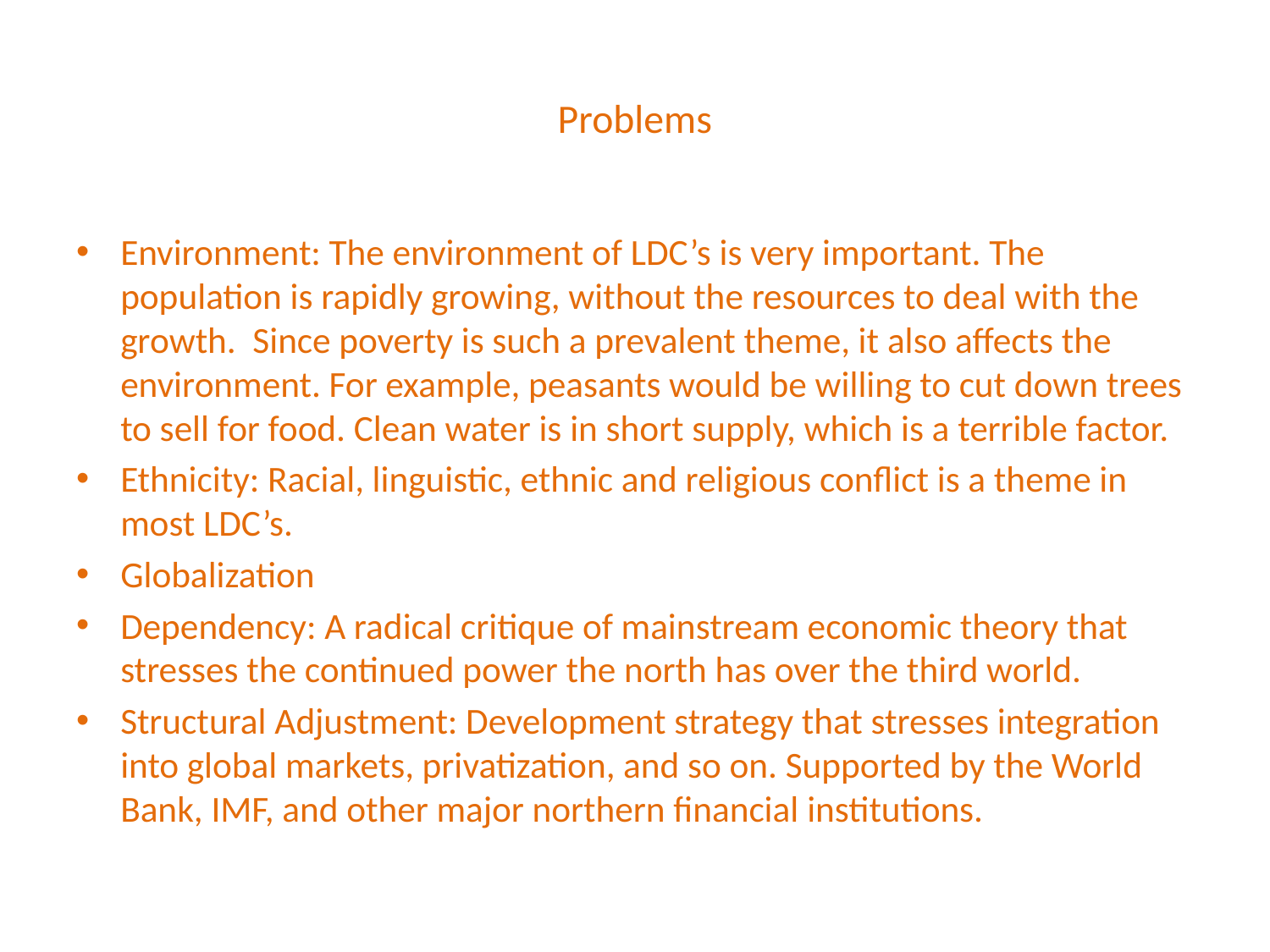

# Problems
Environment: The environment of LDC’s is very important. The population is rapidly growing, without the resources to deal with the growth.  Since poverty is such a prevalent theme, it also affects the environment. For example, peasants would be willing to cut down trees to sell for food. Clean water is in short supply, which is a terrible factor.
Ethnicity: Racial, linguistic, ethnic and religious conflict is a theme in most LDC’s.
Globalization
Dependency: A radical critique of mainstream economic theory that stresses the continued power the north has over the third world.
Structural Adjustment: Development strategy that stresses integration into global markets, privatization, and so on. Supported by the World Bank, IMF, and other major northern financial institutions.